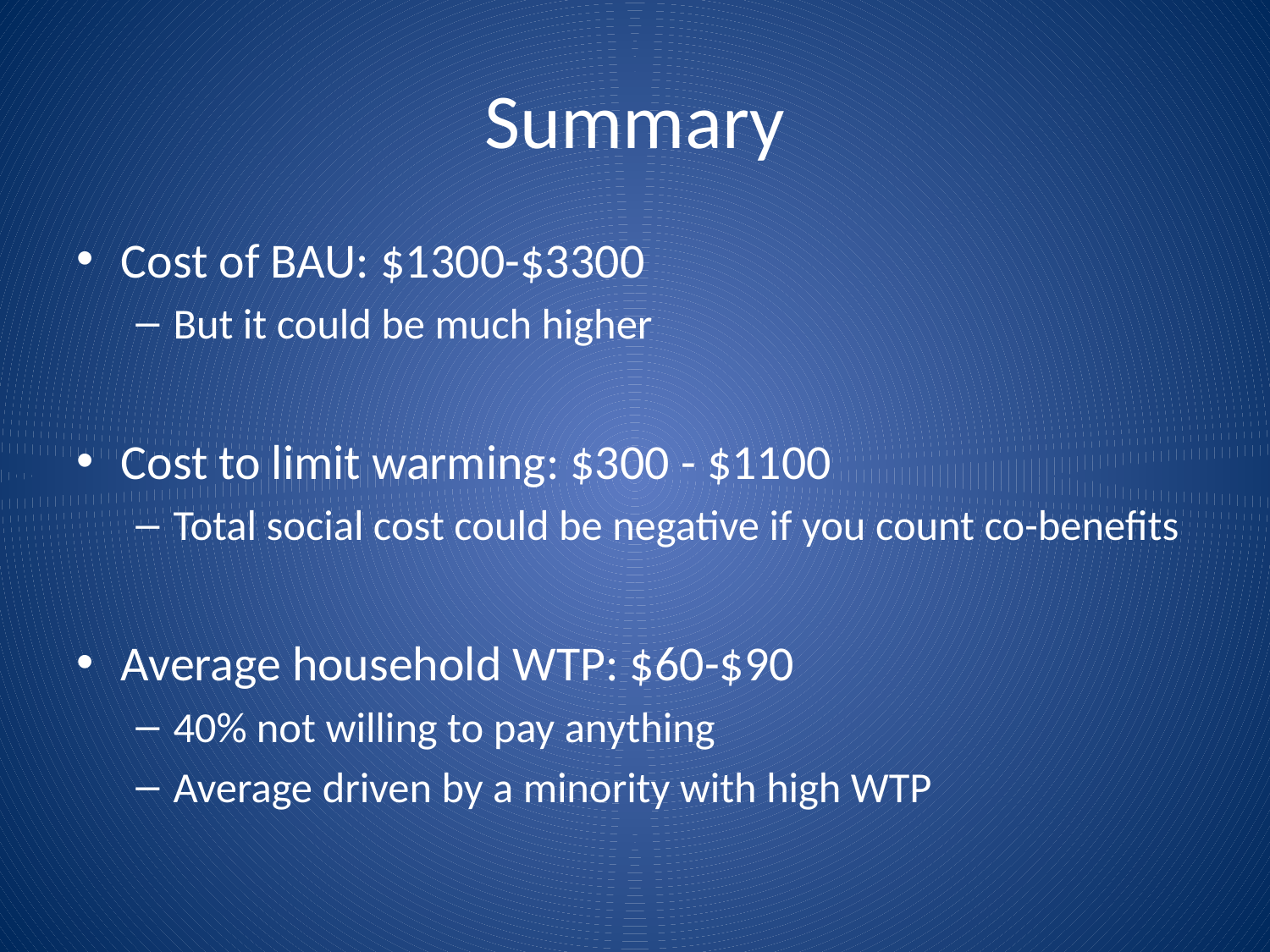

# Summary
Cost of BAU: $1300-$3300
But it could be much higher

Cost to limit warming: $300 - $1100
Total social cost could be negative if you count co-benefits

Average household WTP: $60-$90
40% not willing to pay anything
Average driven by a minority with high WTP